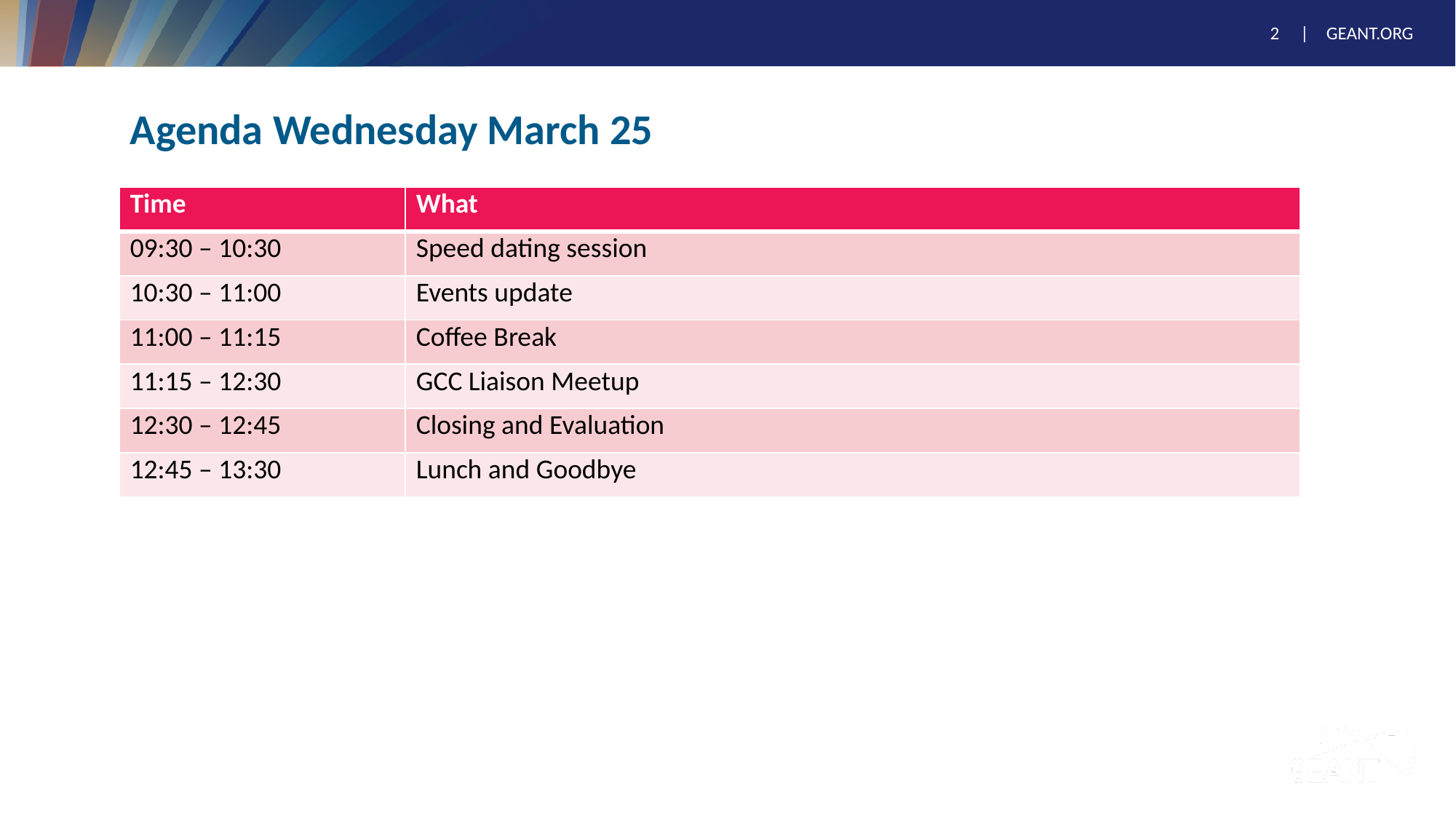

# Agenda Wednesday March 25
| Time | What |
| --- | --- |
| 09:30 – 10:30 | Speed dating session |
| 10:30 – 11:00 | Events update |
| 11:00 – 11:15 | Coffee Break |
| 11:15 – 12:30 | GCC Liaison Meetup |
| 12:30 – 12:45 | Closing and Evaluation |
| 12:45 – 13:30 | Lunch and Goodbye |